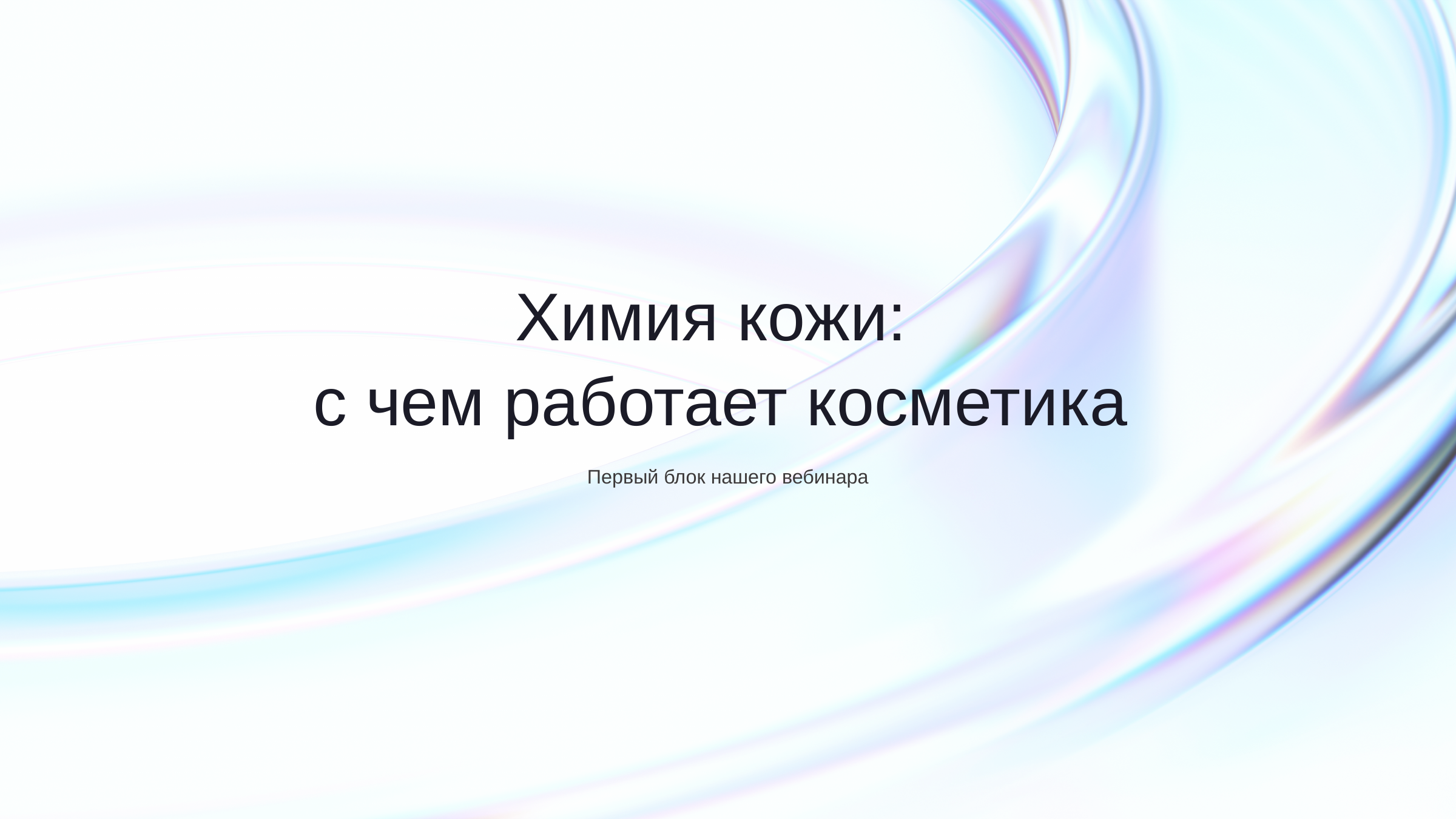

Химия кожи:
с чем работает косметика
Первый блок нашего вебинара